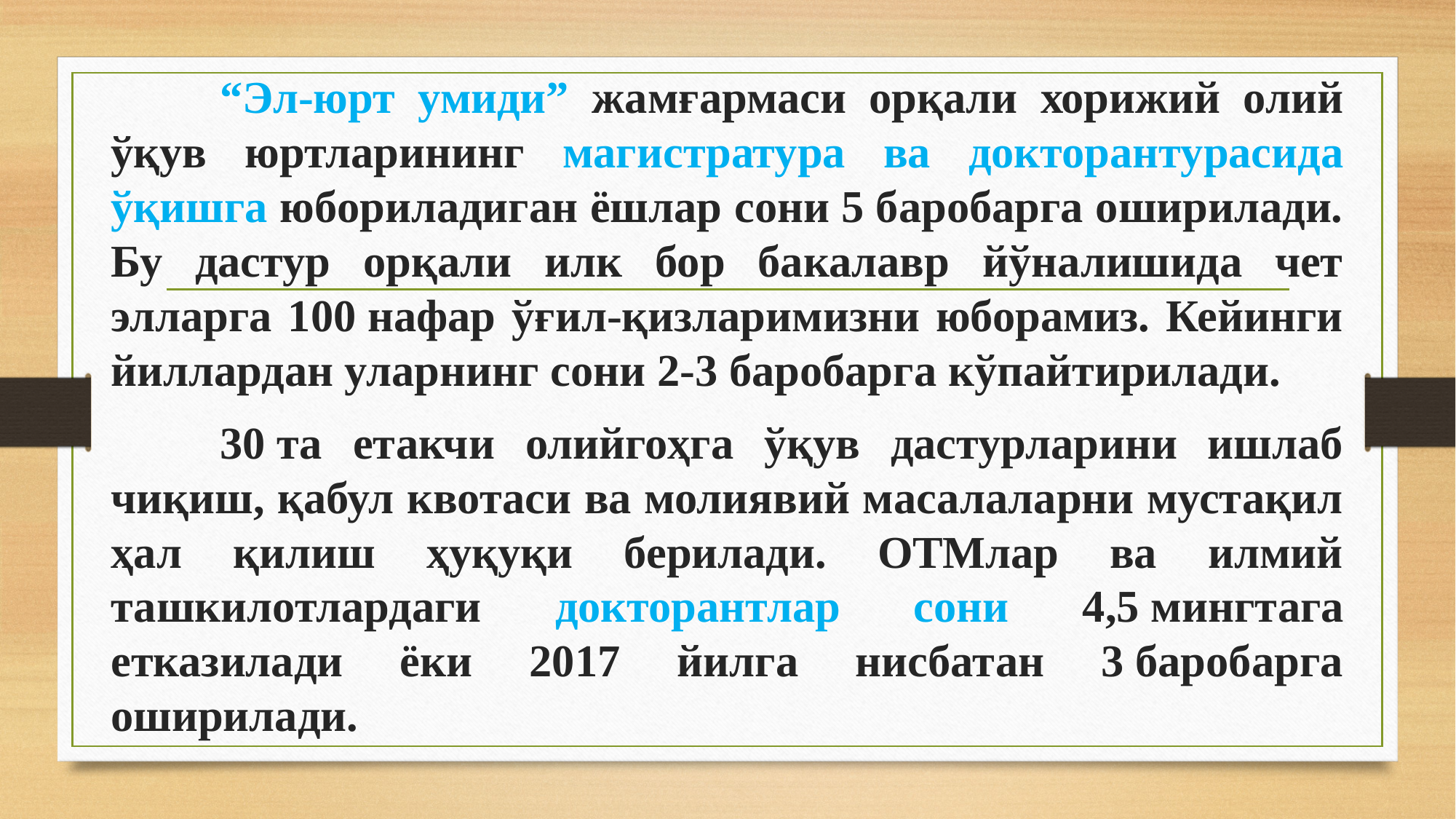

“Эл-юрт умиди” жамғармаси орқали хорижий олий ўқув юртларининг магистратура ва докторантурасида ўқишга юбориладиган ёшлар сони 5 баробарга оширилади. Бу дастур орқали илк бор бакалавр йўналишида чет элларга 100 нафар ўғил-қизларимизни юборамиз. Кейинги йиллардан уларнинг сони 2-3 баробарга кўпайтирилади.
	30 та етакчи олийгоҳга ўқув дастурларини ишлаб чиқиш, қабул квотаси ва молиявий масалаларни мустақил ҳал қилиш ҳуқуқи берилади. ОТМлар ва илмий ташкилотлардаги докторантлар сони 4,5 мингтага етказилади ёки 2017 йилга нисбатан 3 баробарга оширилади.